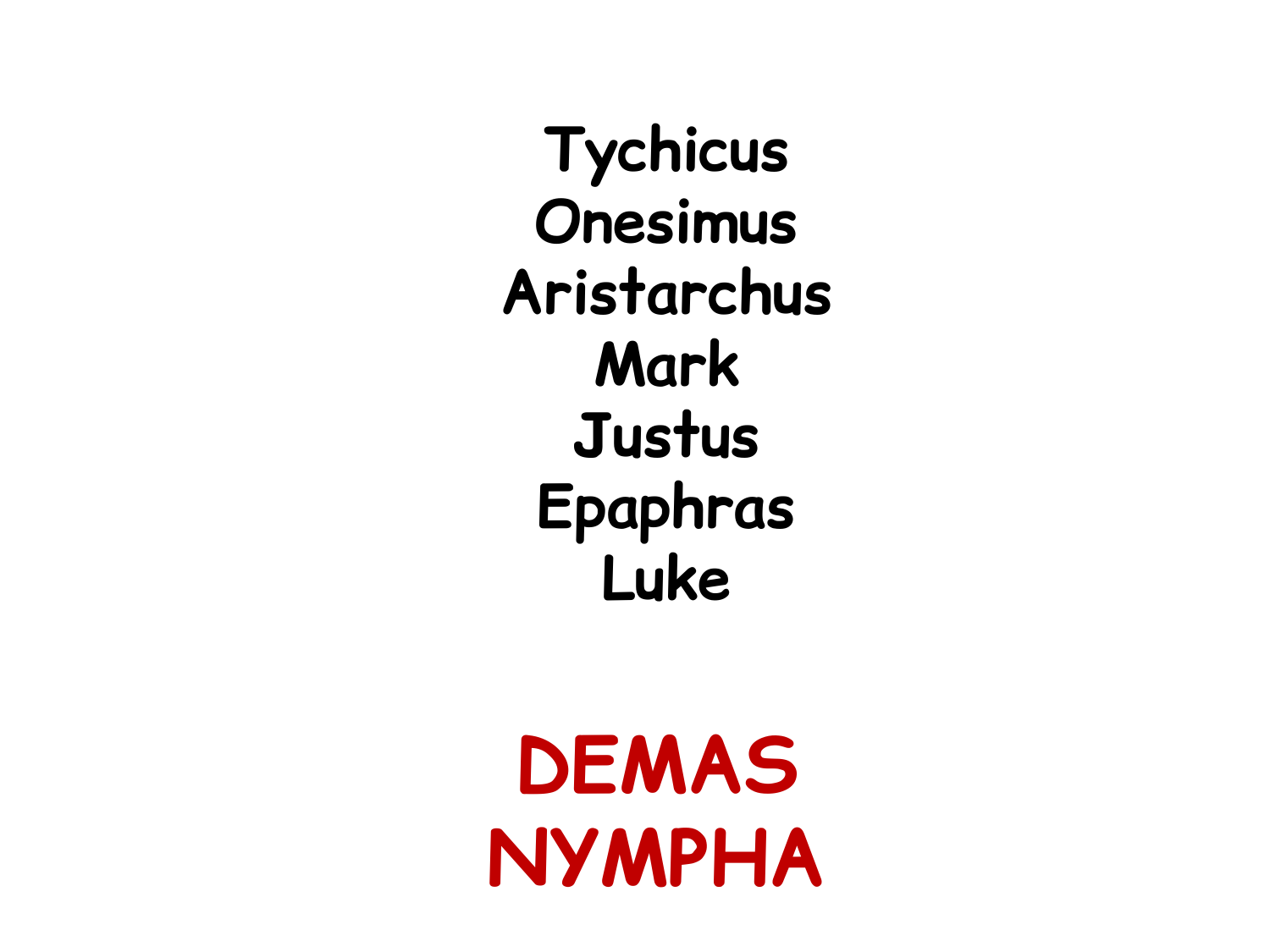

# Tychicus Onesimus Aristarchus Mark Justus Epaphras Luke
DEMAS
NYMPHA